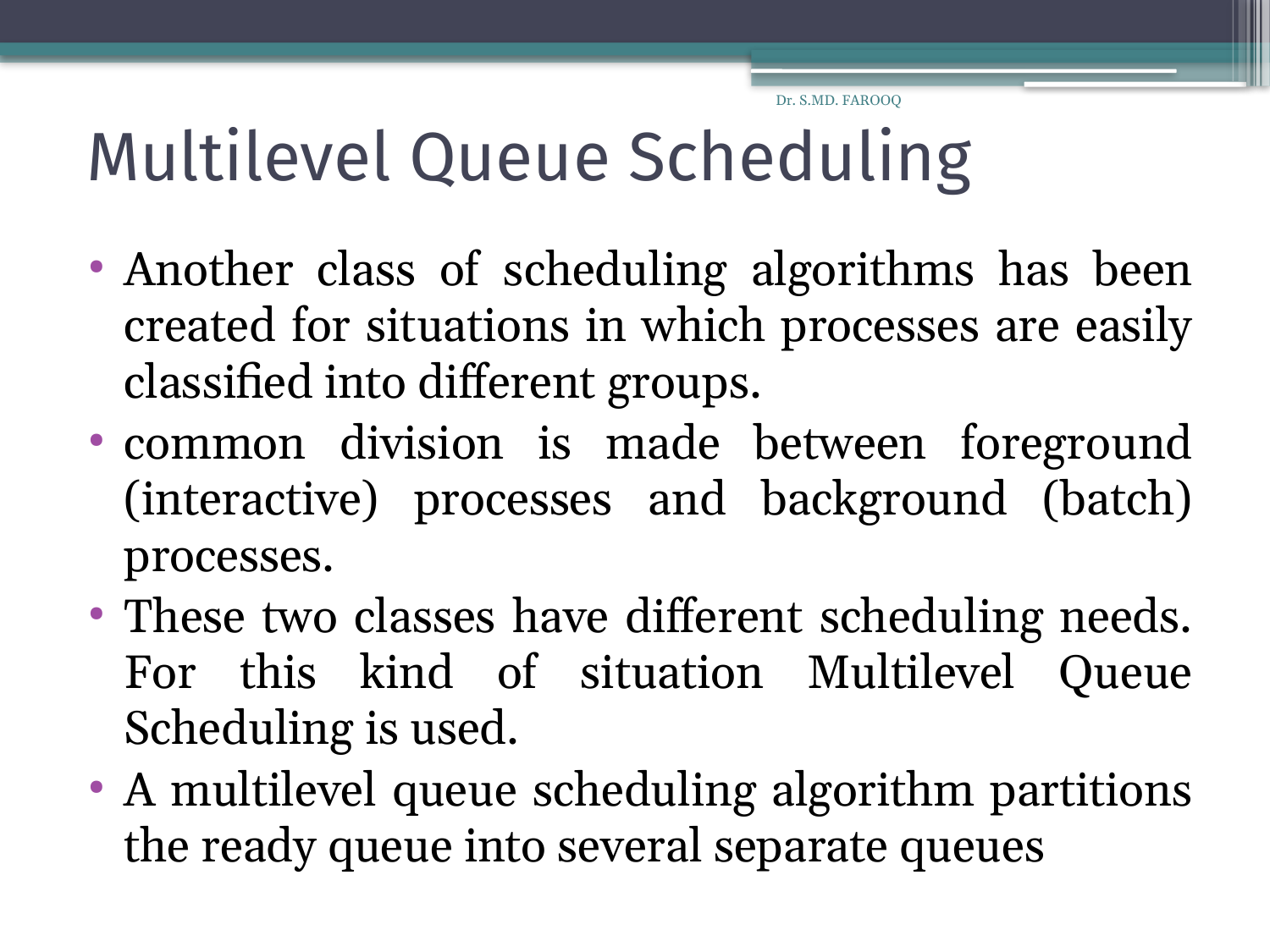

Dr. S.MD. FAROOQ
# Multilevel Queue Scheduling
Another class of scheduling algorithms has been created for situations in which processes are easily classified into different groups.
common division is made between foreground (interactive) processes and background (batch) processes.
These two classes have different scheduling needs. For this kind of situation Multilevel Queue Scheduling is used.
A multilevel queue scheduling algorithm partitions the ready queue into several separate queues